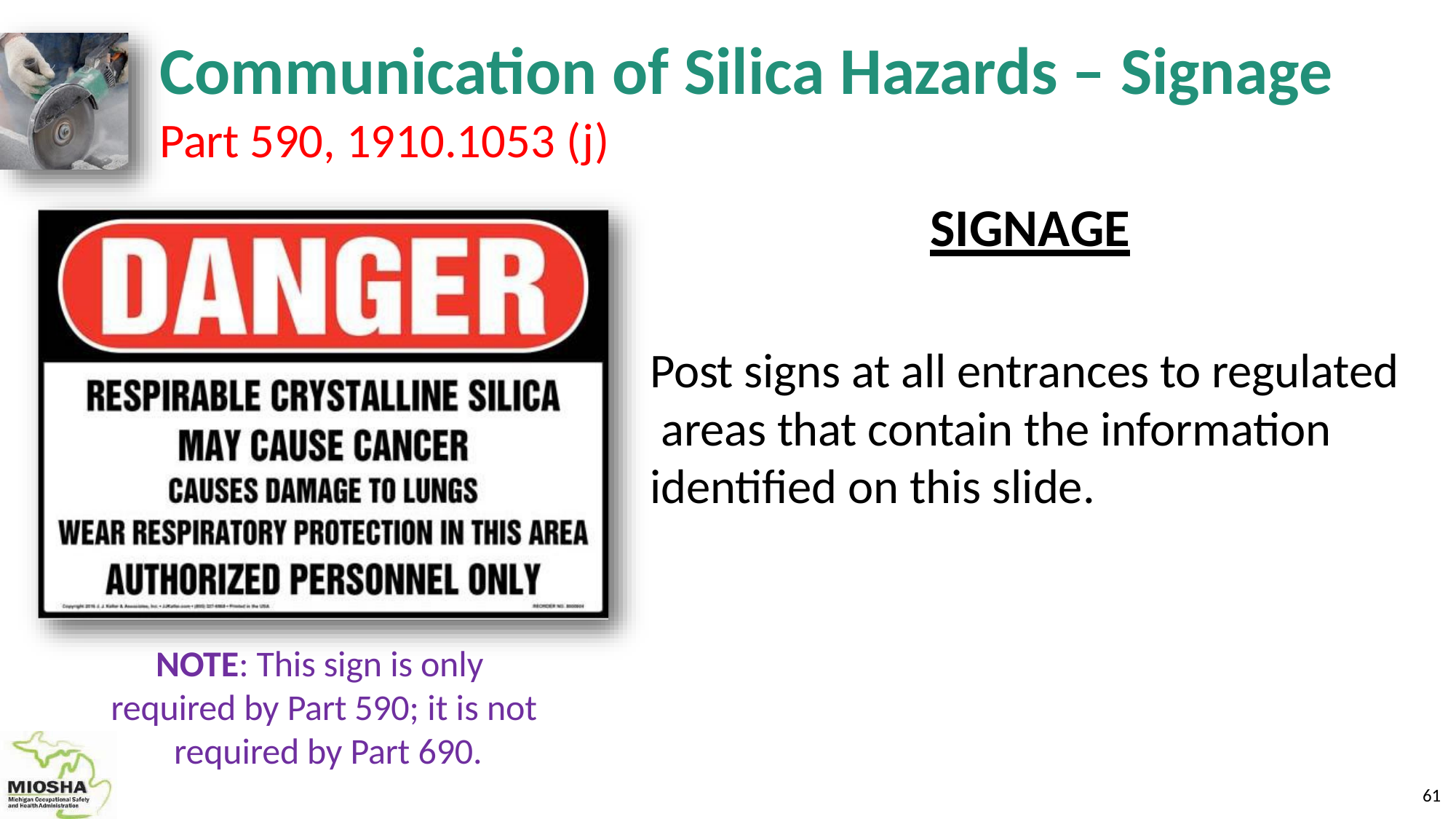

# Communication of Silica Hazards – Signage
Part 590, 1910.1053 (j)
SIGNAGE

Post signs at all entrances to regulated  areas that contain the information  identified on this slide.
NOTE: This sign is only  required by Part 590; it is not  required by Part 690.
61